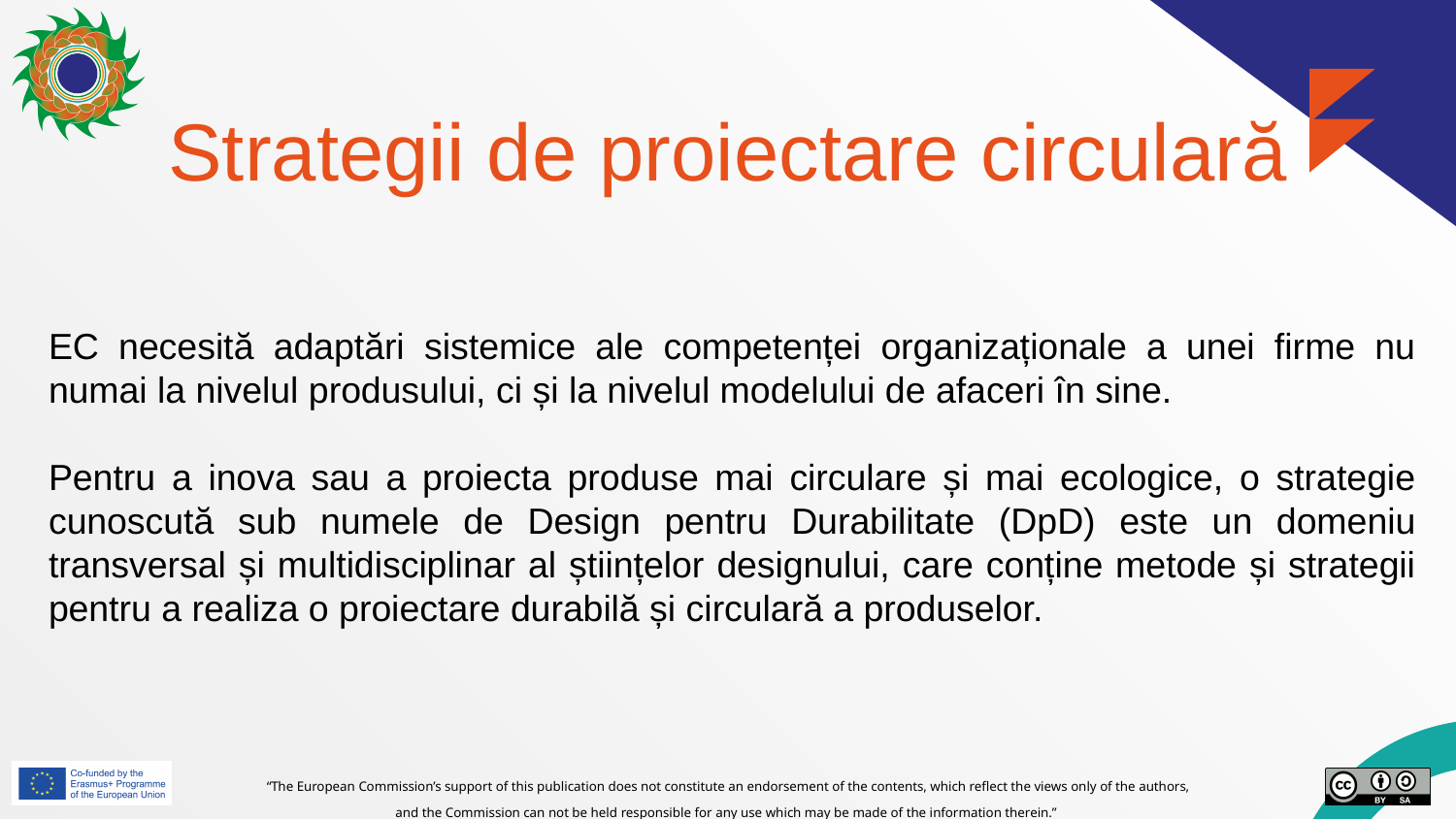

# Strategii de proiectare circulară
EC necesită adaptări sistemice ale competenței organizaționale a unei firme nu numai la nivelul produsului, ci și la nivelul modelului de afaceri în sine.

Pentru a inova sau a proiecta produse mai circulare și mai ecologice, o strategie cunoscută sub numele de Design pentru Durabilitate (DpD) este un domeniu transversal și multidisciplinar al științelor designului, care conține metode și strategii pentru a realiza o proiectare durabilă și circulară a produselor.